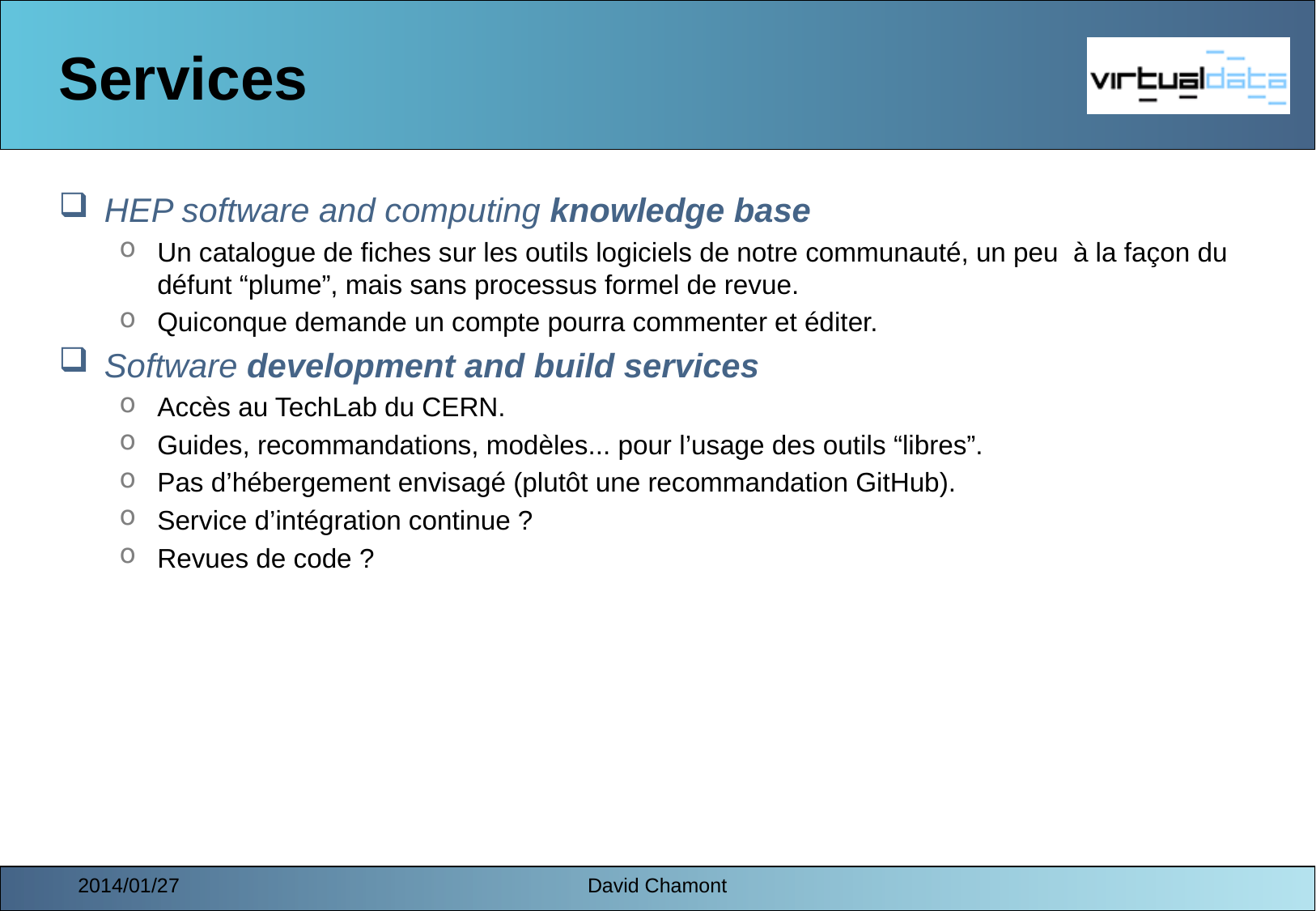

# Services
HEP software and computing knowledge base
Un catalogue de fiches sur les outils logiciels de notre communauté, un peu  à la façon du défunt “plume”, mais sans processus formel de revue.
Quiconque demande un compte pourra commenter et éditer.
Software development and build services
Accès au TechLab du CERN.
Guides, recommandations, modèles... pour l’usage des outils “libres”.
Pas d’hébergement envisagé (plutôt une recommandation GitHub).
Service d’intégration continue ?
Revues de code ?

2014/01/27
David Chamont